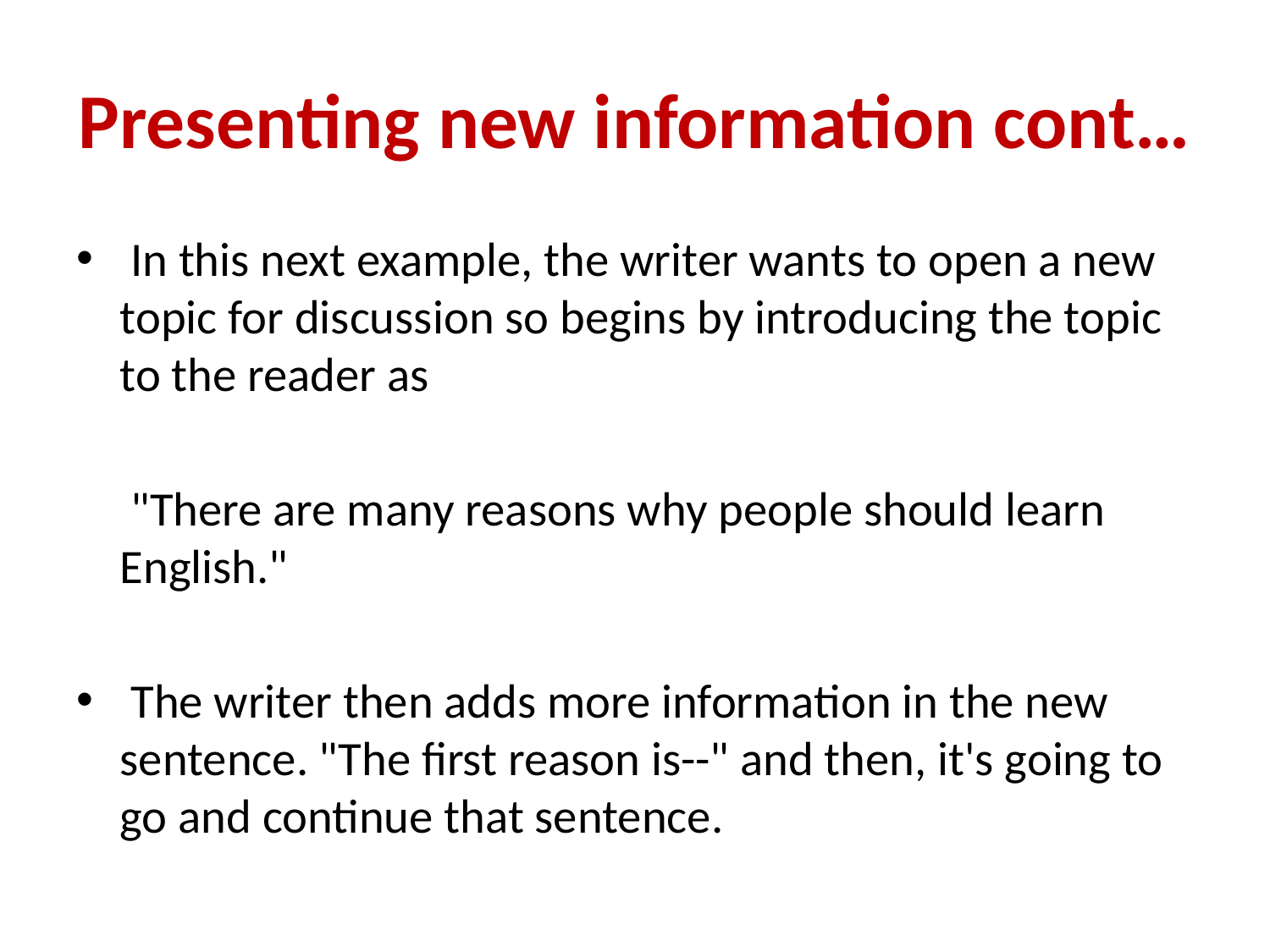

# Presenting new information cont…
 In this next example, the writer wants to open a new topic for discussion so begins by introducing the topic to the reader as

	 "There are many reasons why people should learn English."

 The writer then adds more information in the new sentence. "The first reason is--" and then, it's going to go and continue that sentence.